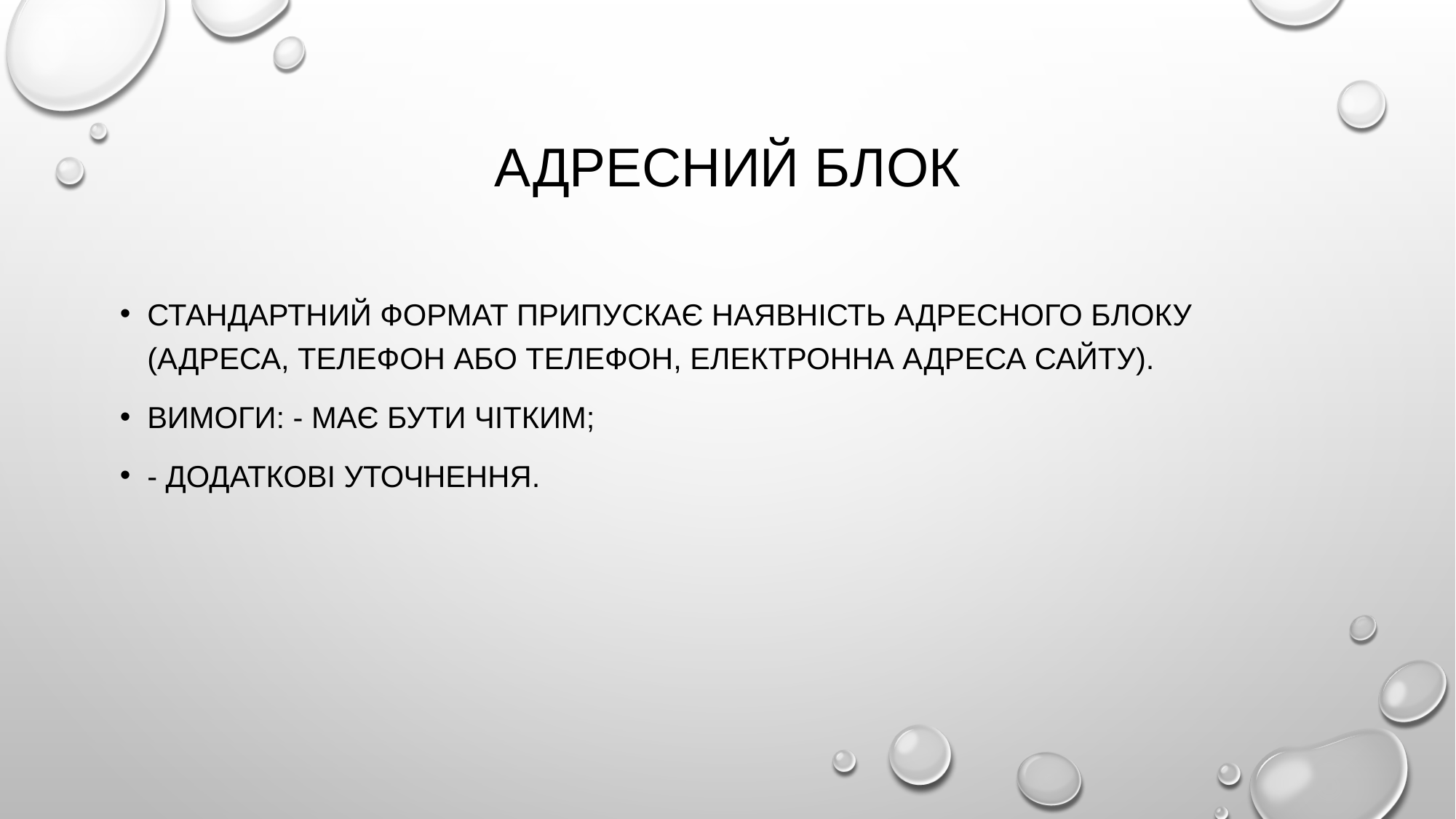

# Адресний блок
Стандартний формат припускає наявність адресного блоку (адреса, телефон або телефон, електронна адреса сайту).
Вимоги: - має бути чітким;
- додаткові уточнення.